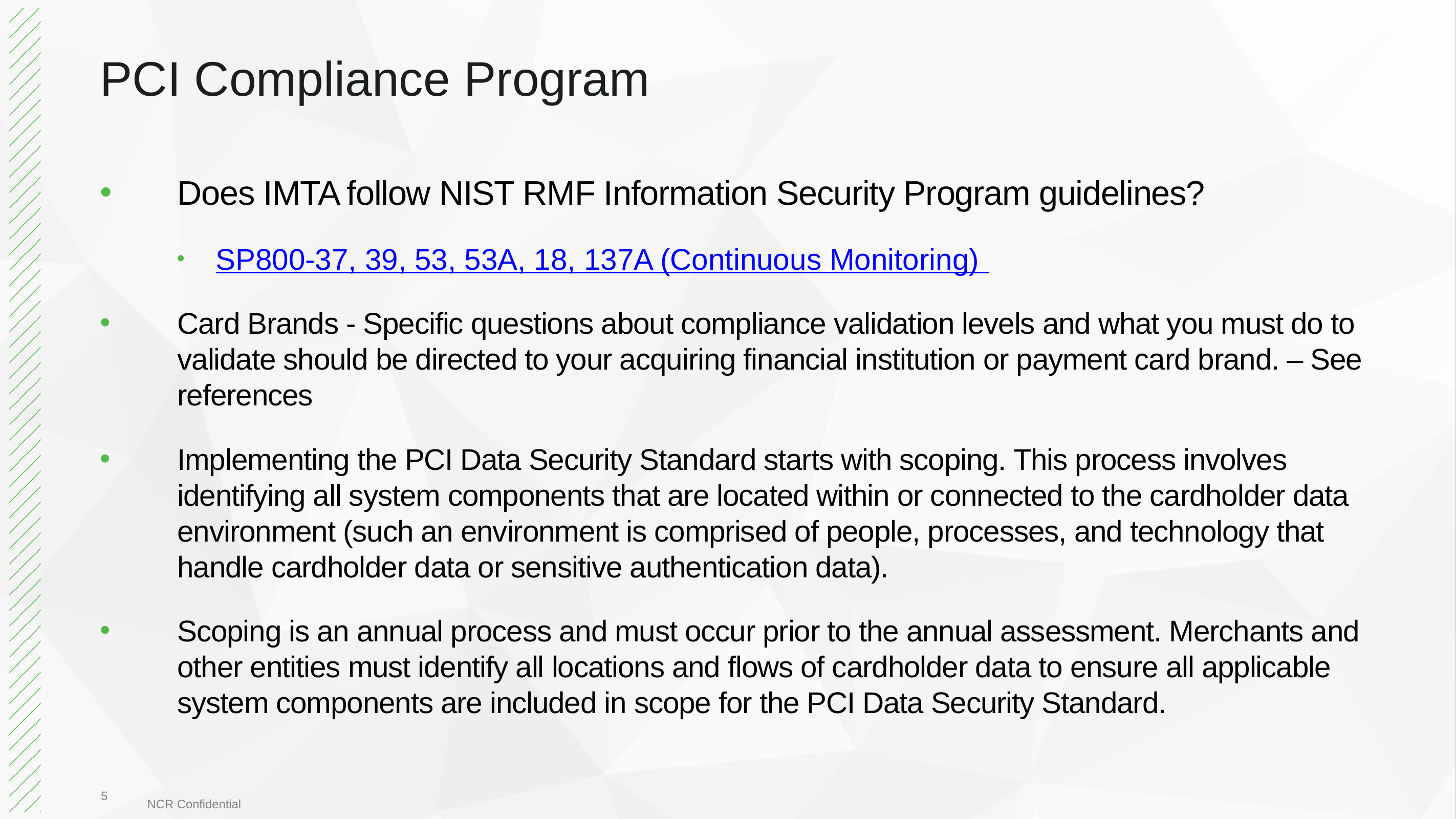

# PCI Compliance Program
Does IMTA follow NIST RMF Information Security Program guidelines?
SP800-37, 39, 53, 53A, 18, 137A (Continuous Monitoring)
Card Brands - Specific questions about compliance validation levels and what you must do to validate should be directed to your acquiring financial institution or payment card brand. – See references
Implementing the PCI Data Security Standard starts with scoping. This process involves identifying all system components that are located within or connected to the cardholder data environment (such an environment is comprised of people, processes, and technology that handle cardholder data or sensitive authentication data).
Scoping is an annual process and must occur prior to the annual assessment. Merchants and other entities must identify all locations and flows of cardholder data to ensure all applicable system components are included in scope for the PCI Data Security Standard.
5
NCR Confidential